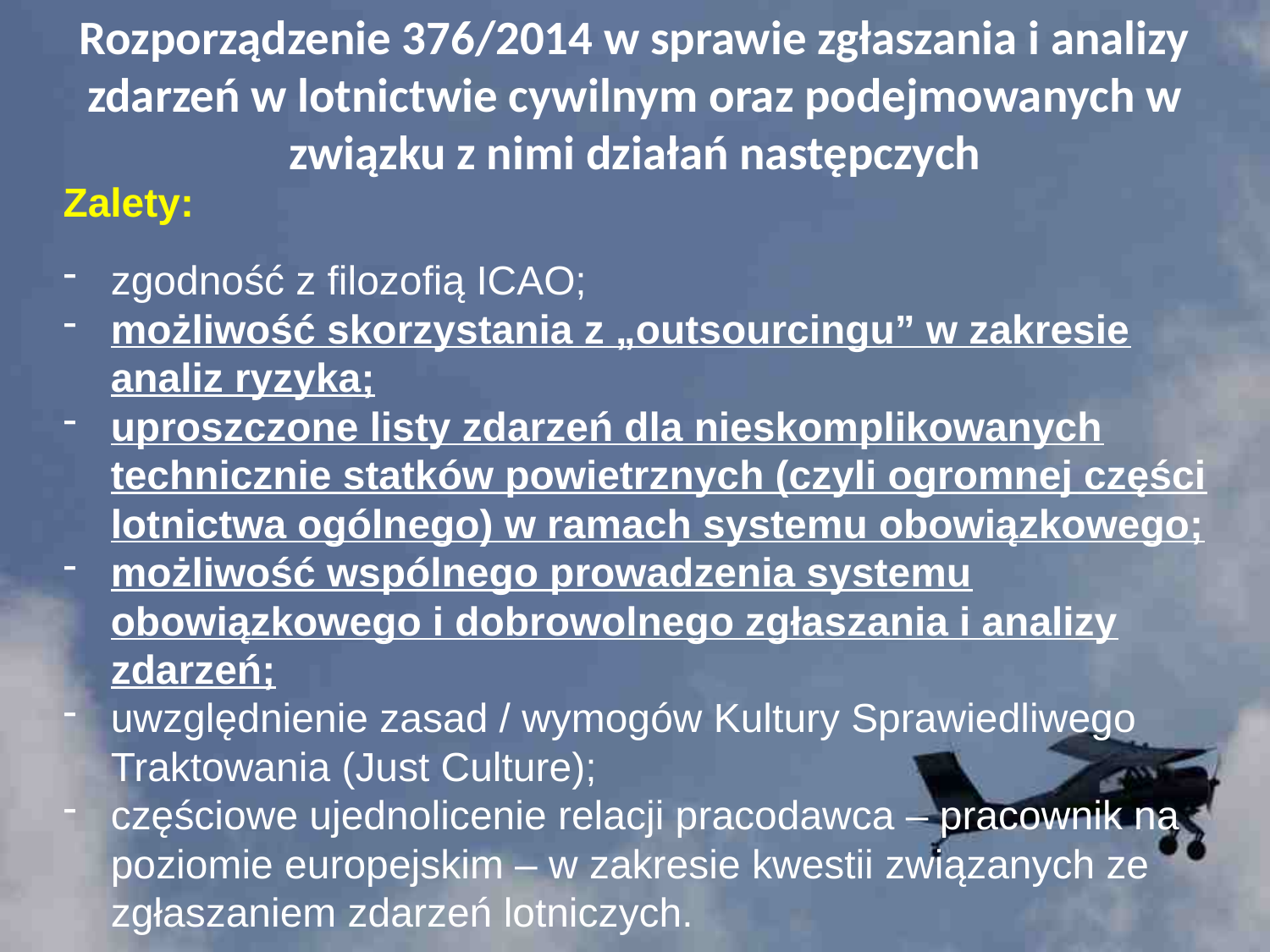

# Rozporządzenie 376/2014 w sprawie zgłaszania i analizy zdarzeń w lotnictwie cywilnym oraz podejmowanych w związku z nimi działań następczych
Zalety:

zgodność z filozofią ICAO;
możliwość skorzystania z „outsourcingu” w zakresie analiz ryzyka;
uproszczone listy zdarzeń dla nieskomplikowanych technicznie statków powietrznych (czyli ogromnej części lotnictwa ogólnego) w ramach systemu obowiązkowego;
możliwość wspólnego prowadzenia systemu obowiązkowego i dobrowolnego zgłaszania i analizy zdarzeń;
uwzględnienie zasad / wymogów Kultury Sprawiedliwego Traktowania (Just Culture);
częściowe ujednolicenie relacji pracodawca – pracownik na poziomie europejskim – w zakresie kwestii związanych ze zgłaszaniem zdarzeń lotniczych.